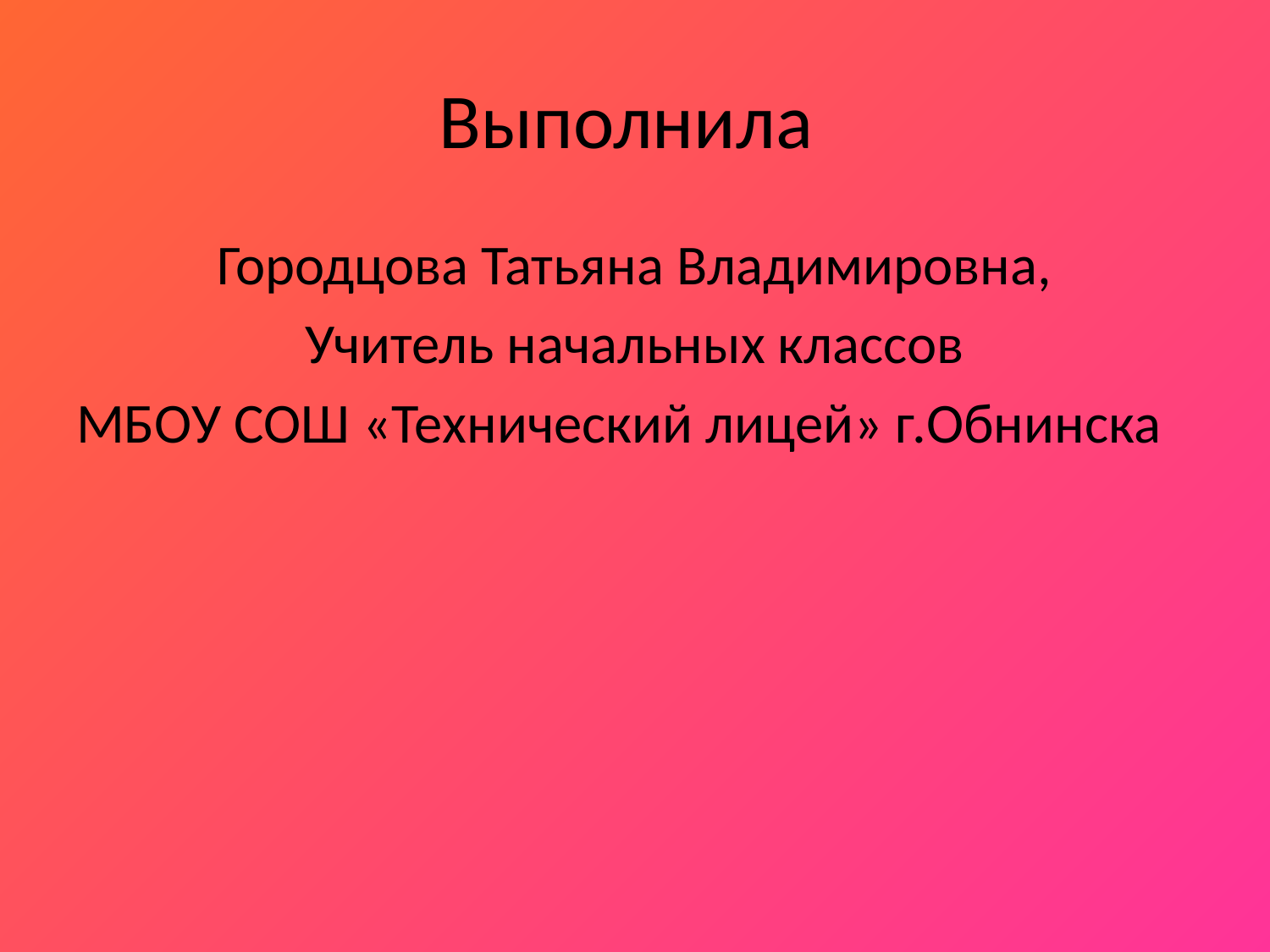

# Выполнила
Городцова Татьяна Владимировна,
Учитель начальных классов
МБОУ СОШ «Технический лицей» г.Обнинска